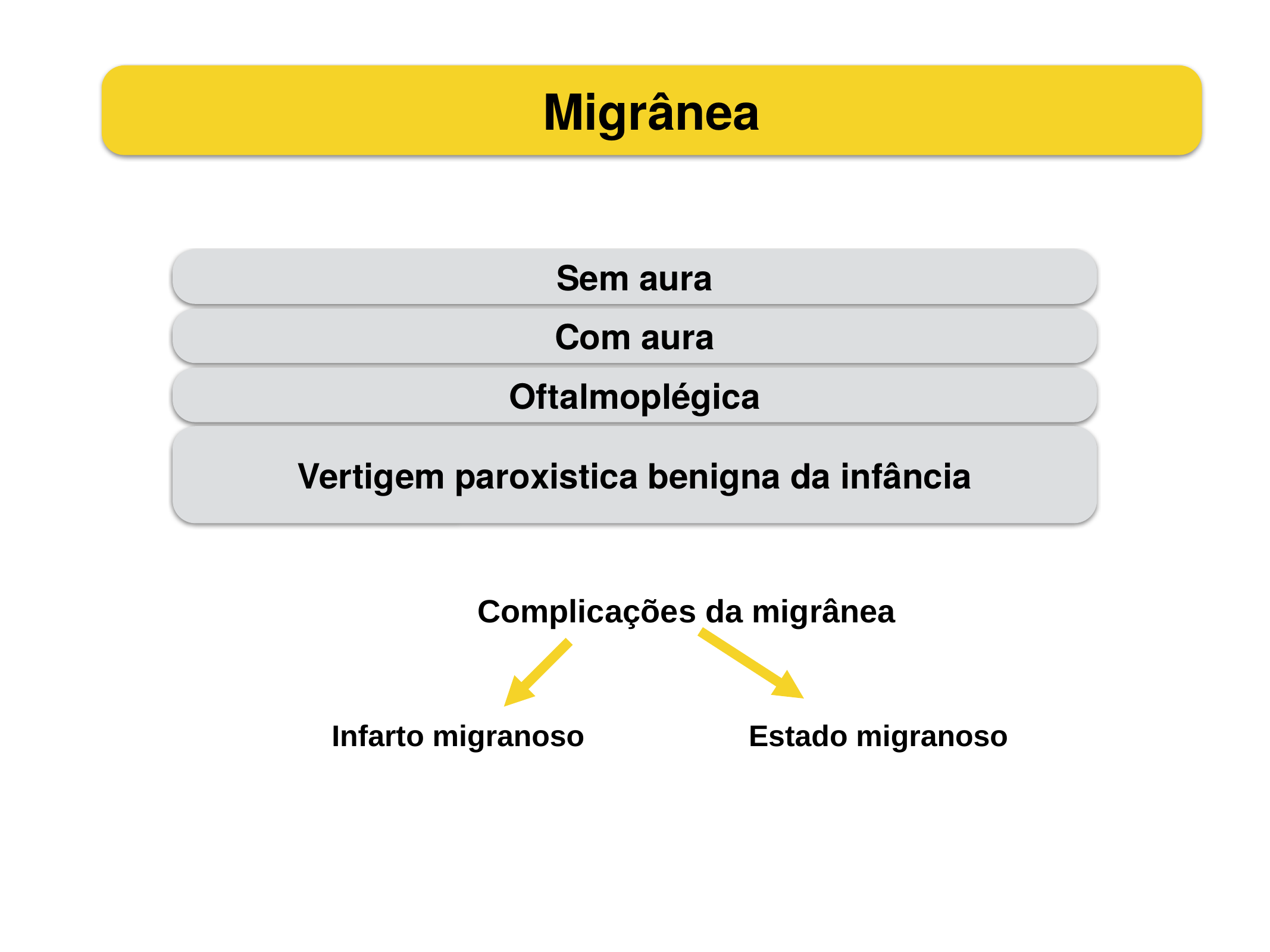

Migrânea
Sem aura
Com aura
Oftalmoplégica
Vertigem paroxistica benigna da infância
Complicações da migrânea

Infarto migranoso
Estado migranoso